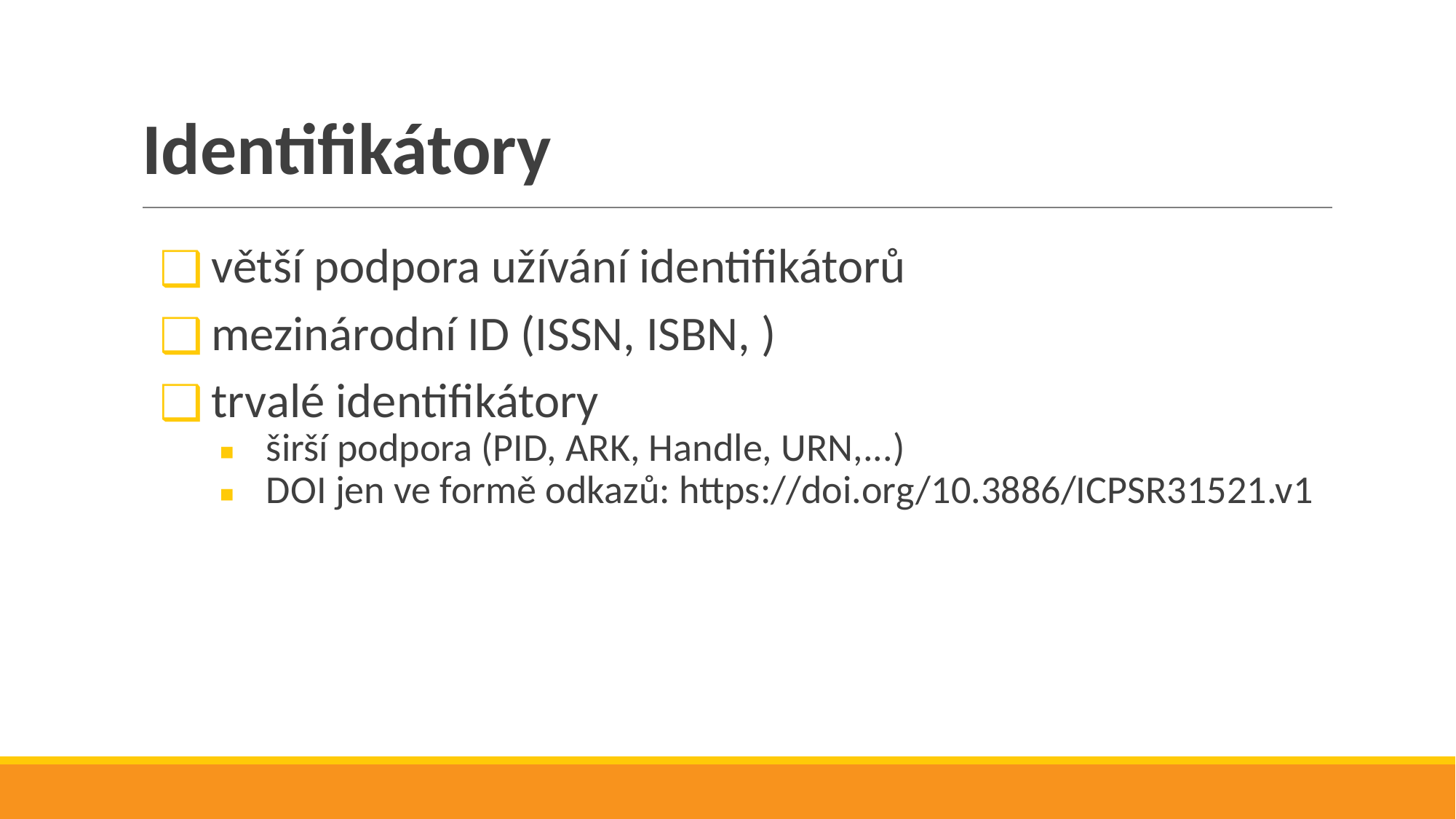

# Identifikátory
větší podpora užívání identifikátorů
mezinárodní ID (ISSN, ISBN, )
trvalé identifikátory
širší podpora (PID, ARK, Handle, URN,...)
DOI jen ve formě odkazů: https://doi.org/10.3886/ICPSR31521.v1